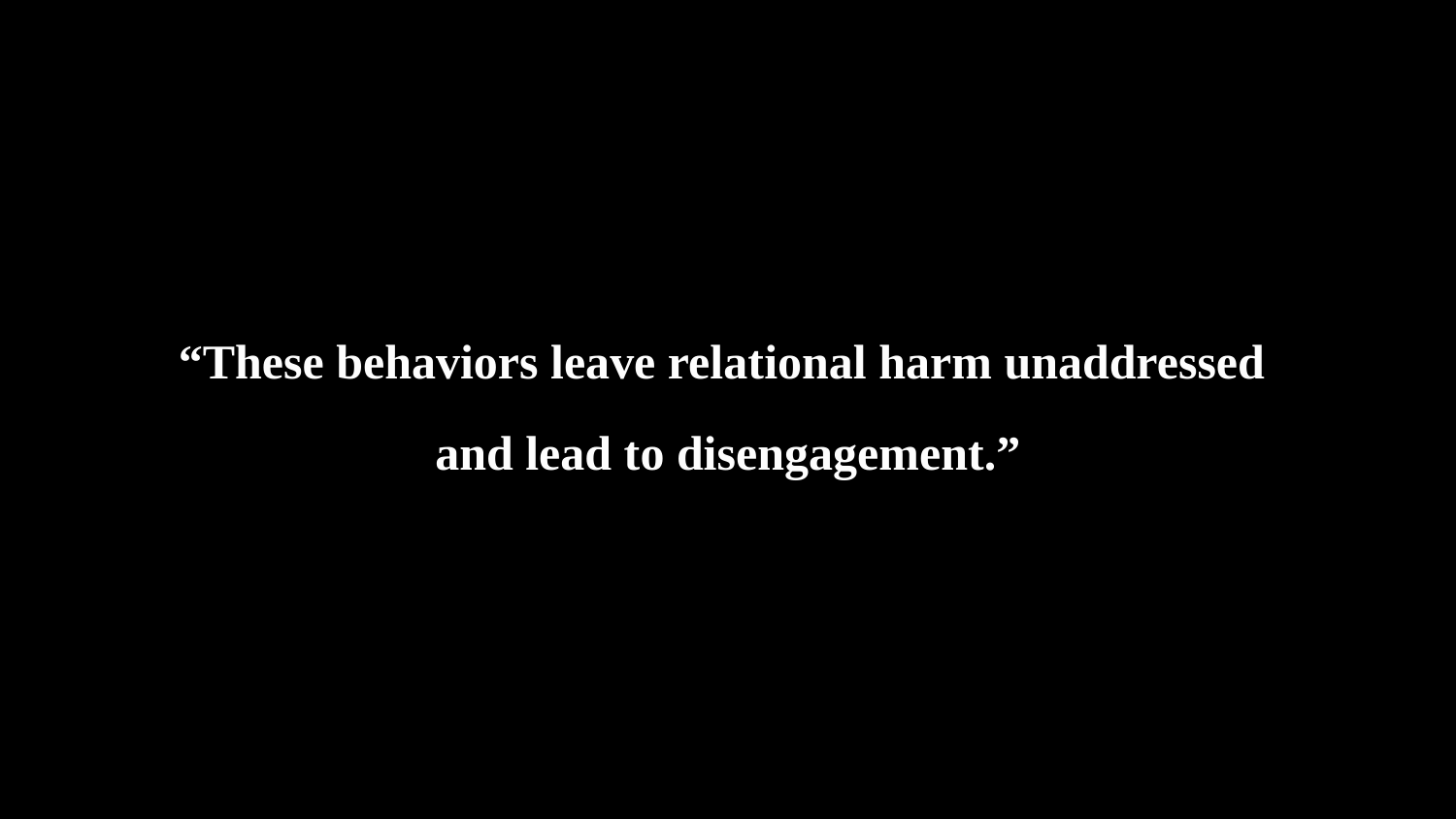

“These behaviors leave relational harm unaddressed
and lead to disengagement.”